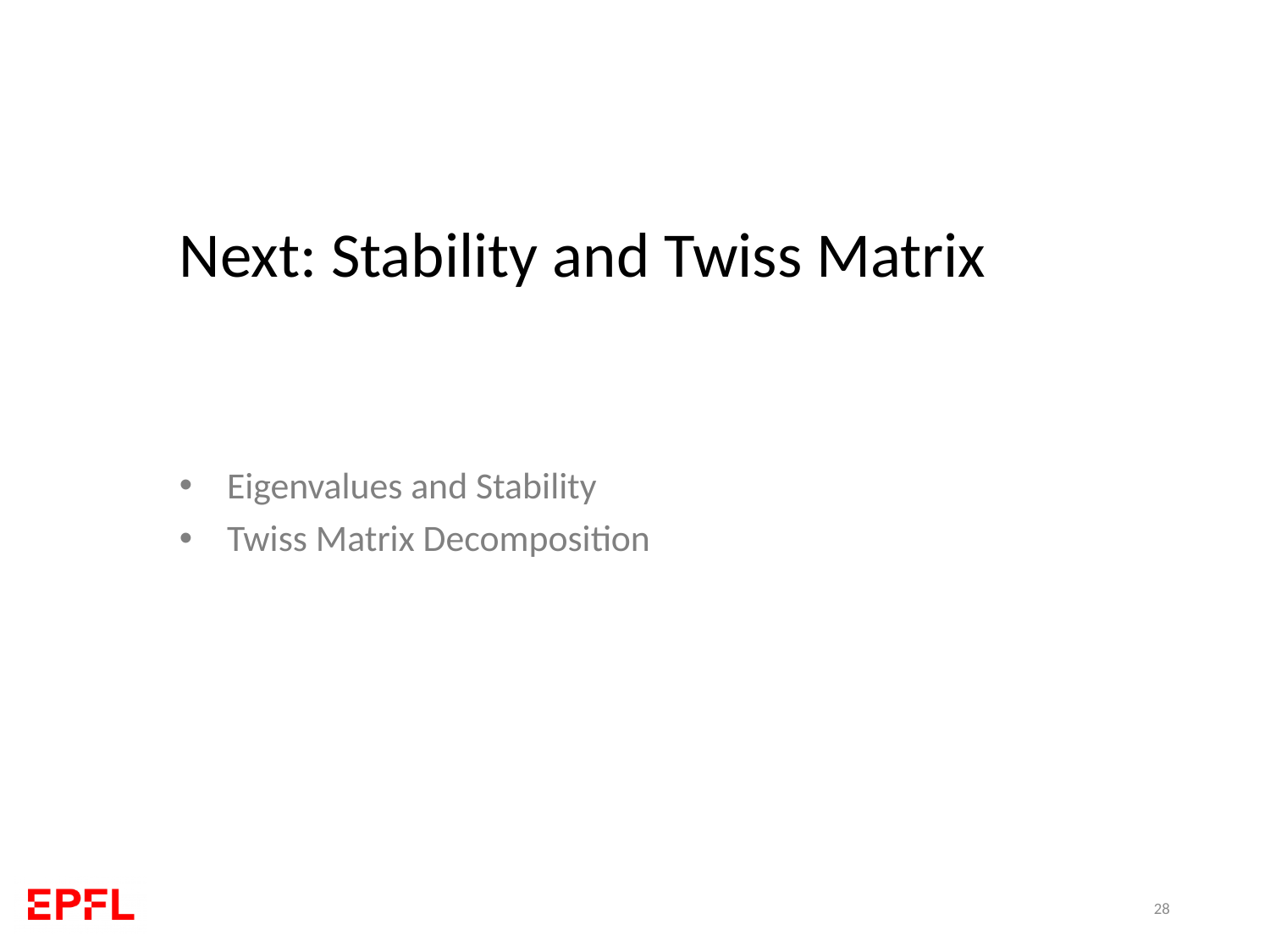

Next: Stability and Twiss Matrix
Eigenvalues and Stability
Twiss Matrix Decomposition
28